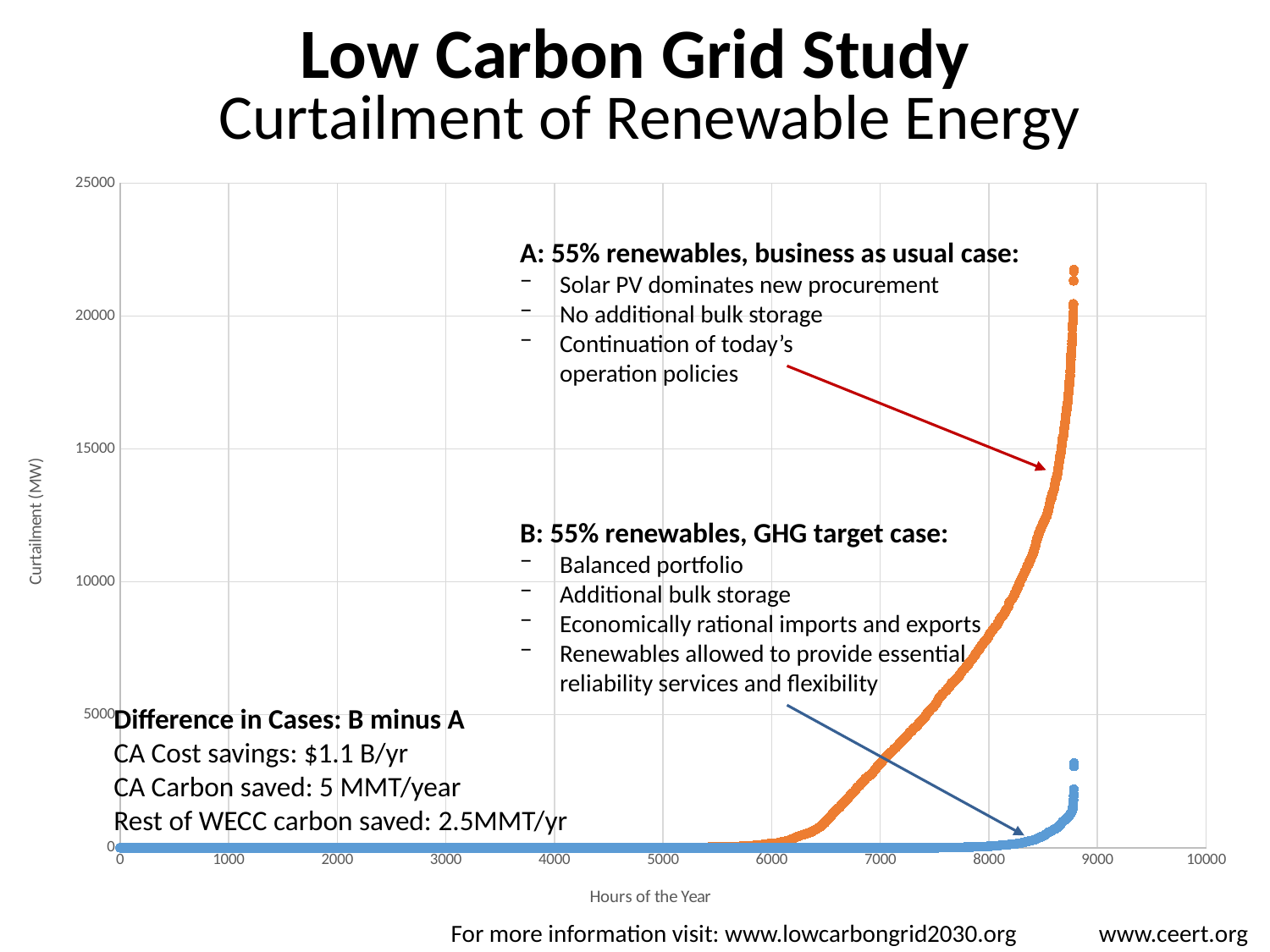

Low Carbon Grid Study
Curtailment of Renewable Energy

### Chart

| Category |  |  |
|---|---|---|
A: 55% renewables, business as usual case:
Solar PV dominates new procurement
No additional bulk storage
Continuation of today’s
operation policies
B: 55% renewables, GHG target case:
Balanced portfolio
Additional bulk storage
Economically rational imports and exports
Renewables allowed to provide essential reliability services and flexibility
Difference in Cases: B minus A
CA Cost savings: $1.1 B/yr
CA Carbon saved: 5 MMT/year
Rest of WECC carbon saved: 2.5MMT/yr

1
For more information visit: www.lowcarbongrid2030.org               www.ceert.org